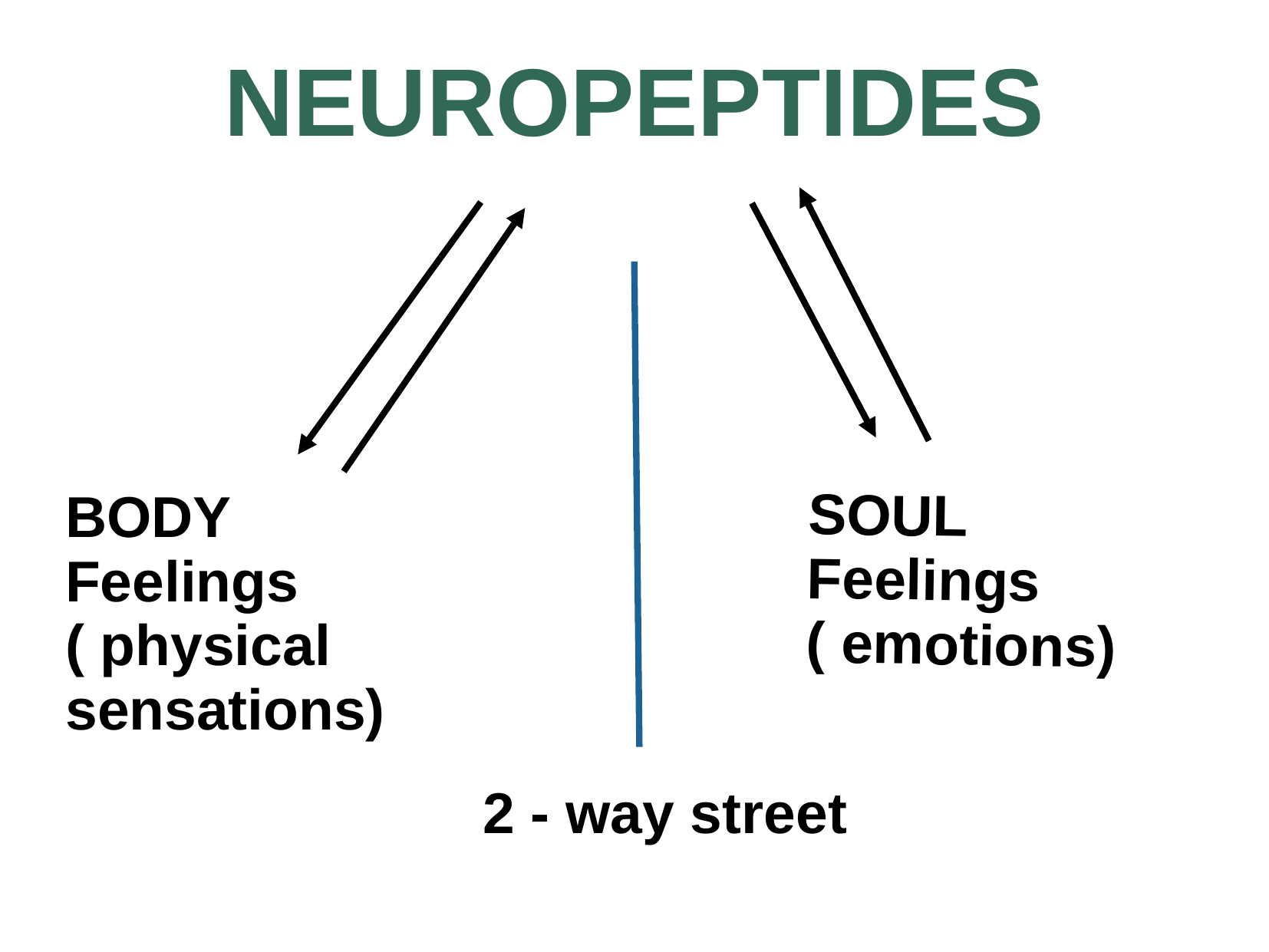

NEUROPEPTIDES

BODY
Feelings ( physical sensations)
SOUL
Feelings
( emotions)
2 - way street